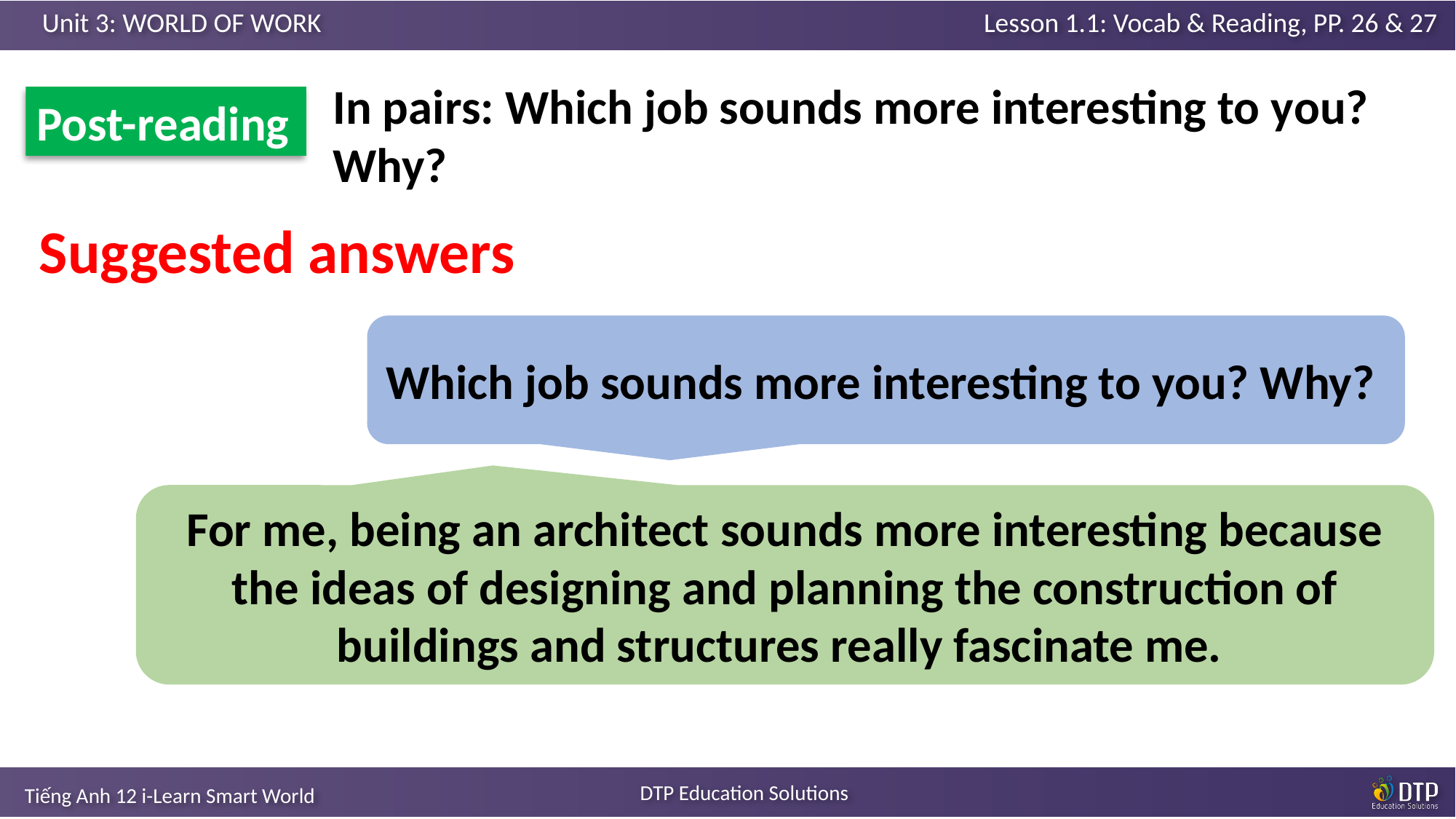

In pairs: Which job sounds more interesting to you? Why?
Post-reading
Suggested answers
Which job sounds more interesting to you? Why?
For me, being an architect sounds more interesting because the ideas of designing and planning the construction of buildings and structures really fascinate me.